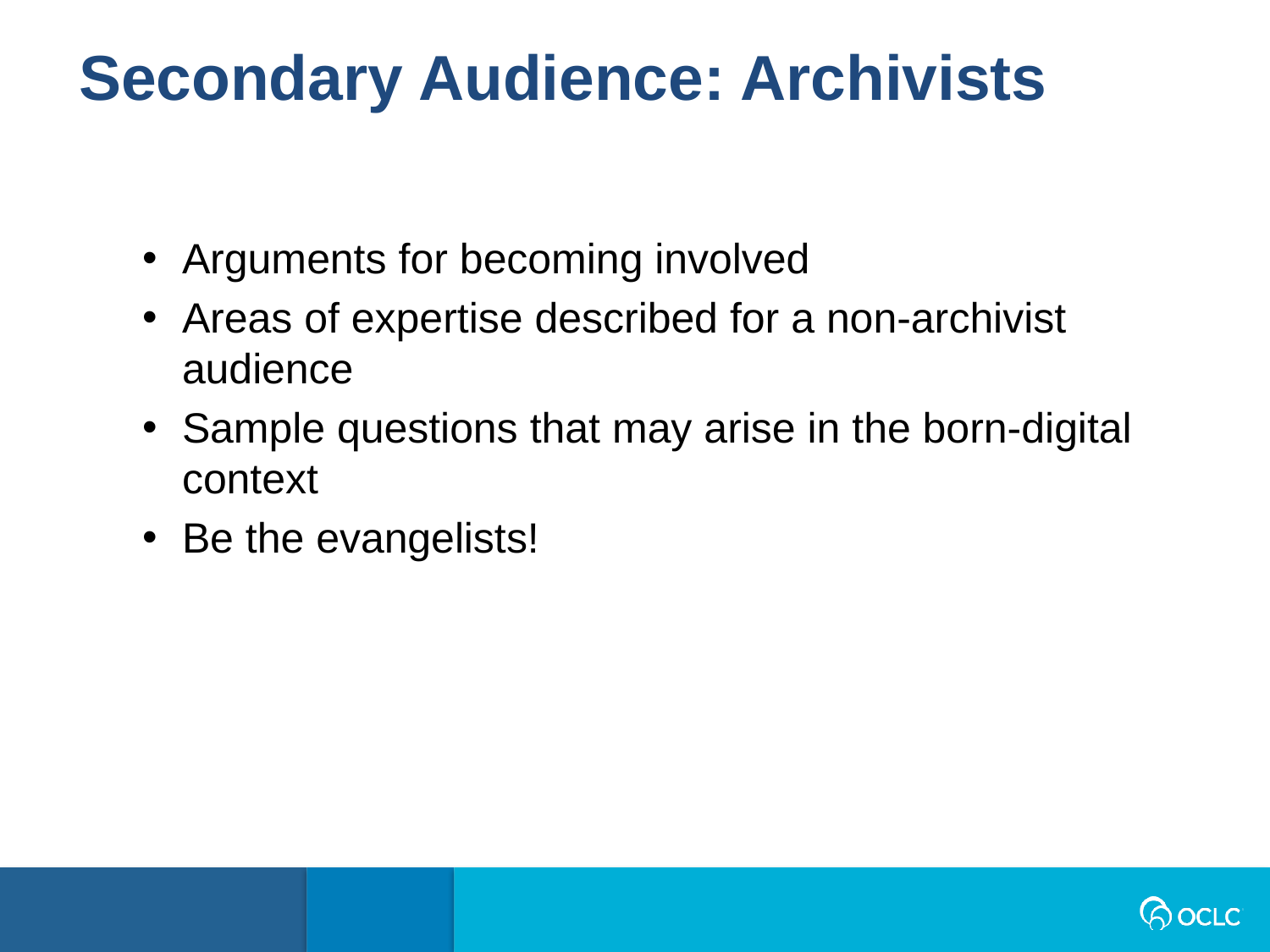

Secondary Audience: Archivists

Arguments for becoming involved
Areas of expertise described for a non-archivist audience
Sample questions that may arise in the born-digital context
Be the evangelists!